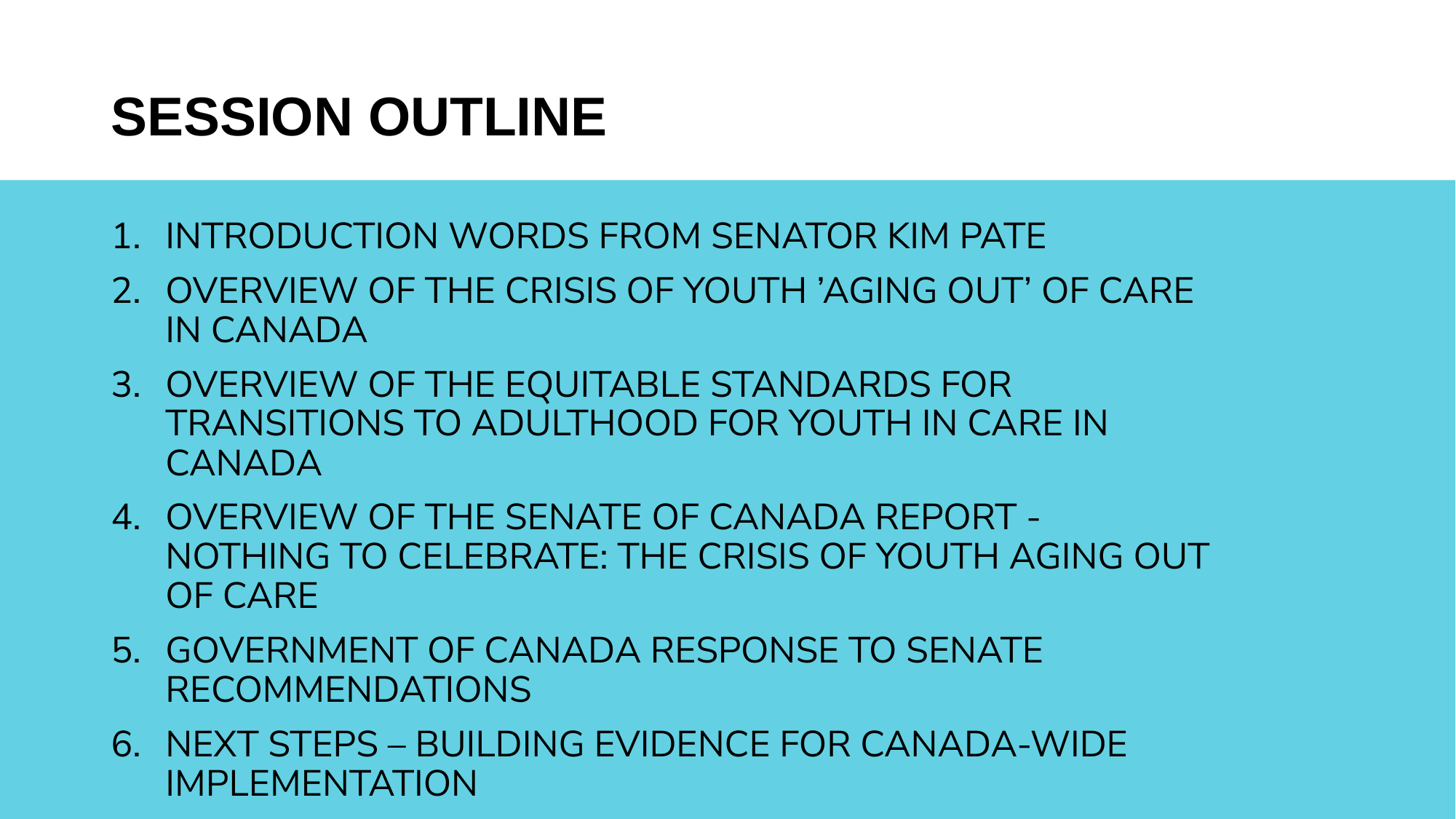

# SESSION OUTLINE
INTRODUCTION WORDS FROM SENATOR KIM PATE
OVERVIEW OF THE CRISIS OF YOUTH ’AGING OUT’ OF CARE IN CANADA
OVERVIEW OF THE EQUITABLE STANDARDS FOR TRANSITIONS TO ADULTHOOD FOR YOUTH IN CARE IN CANADA
OVERVIEW OF THE SENATE OF CANADA REPORT - NOTHING TO CELEBRATE: THE CRISIS OF YOUTH AGING OUT OF CARE
GOVERNMENT OF CANADA RESPONSE TO SENATE RECOMMENDATIONS
NEXT STEPS – BUILDING EVIDENCE FOR CANADA-WIDE IMPLEMENTATION